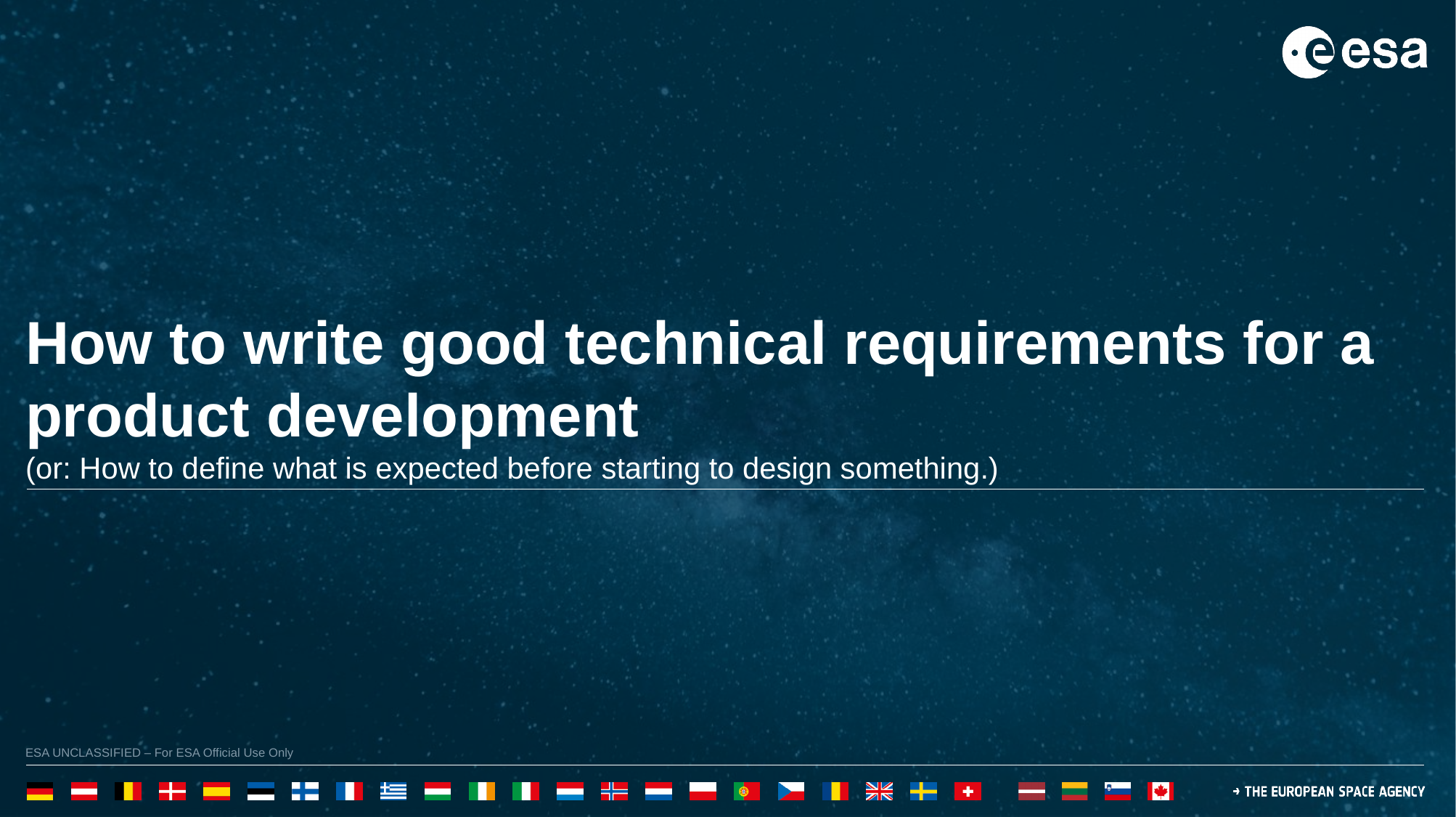

How to write good technical requirements for a product development
(or: How to define what is expected before starting to design something.)